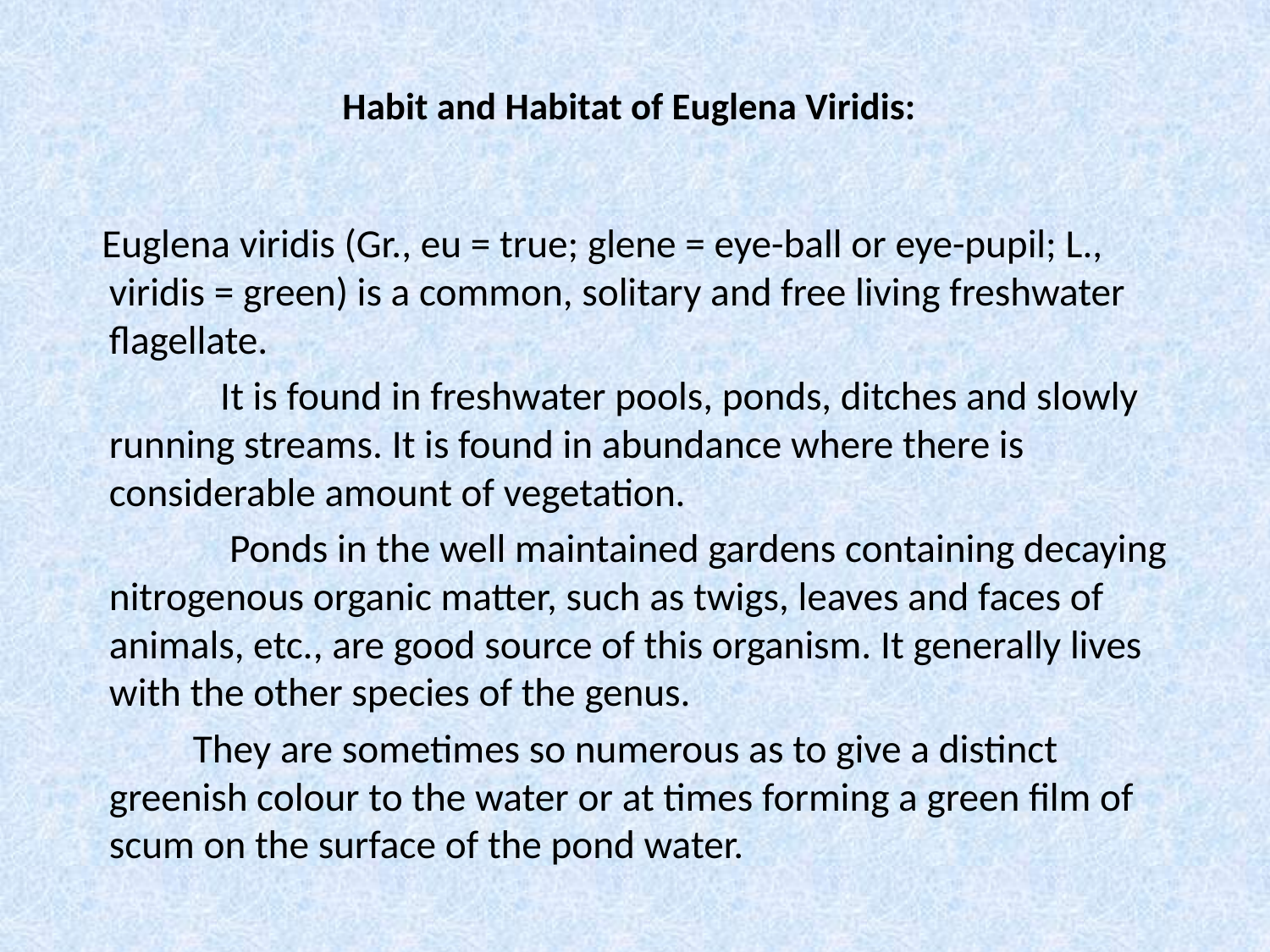

# Habit and Habitat of Euglena Viridis:
    Euglena viridis (Gr., eu = true; glene = eye-ball or eye-pupil; L., viridis = green) is a common, solitary and free living freshwater flagellate.
                 It is found in freshwater pools, ponds, ditches and slowly running streams. It is found in abundance where there is considerable amount of vegetation.
                  Ponds in the well maintained gardens containing decaying nitrogenous organic matter, such as twigs, leaves and faces of animals, etc., are good source of this organism. It generally lives with the other species of the genus.
              They are sometimes so numerous as to give a distinct greenish colour to the water or at times forming a green film of scum on the surface of the pond water.